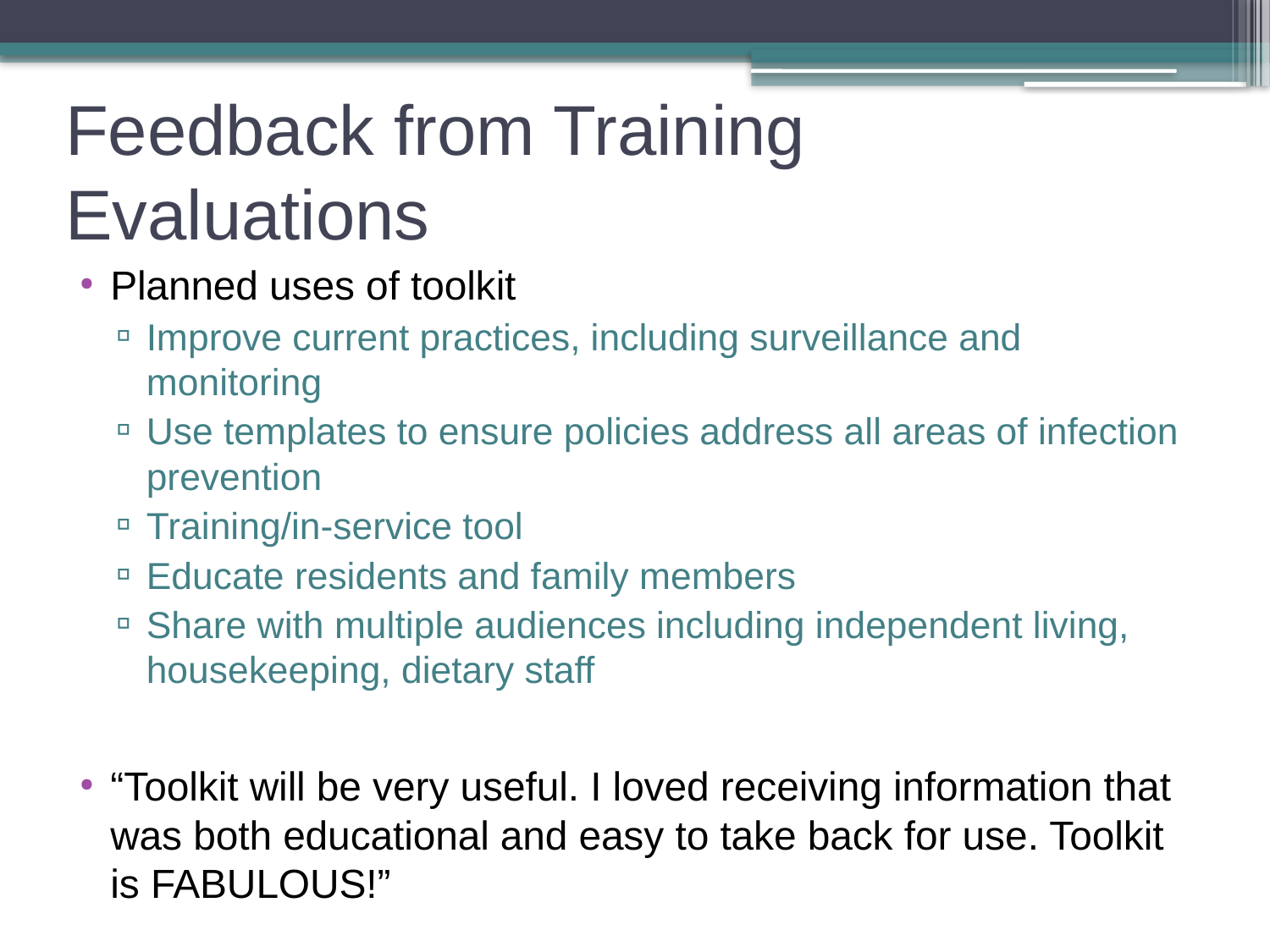

# Feedback from Training Evaluations
Planned uses of toolkit
Improve current practices, including surveillance and monitoring
Use templates to ensure policies address all areas of infection prevention
Training/in-service tool
Educate residents and family members
Share with multiple audiences including independent living, housekeeping, dietary staff

“Toolkit will be very useful. I loved receiving information that was both educational and easy to take back for use. Toolkit is FABULOUS!”